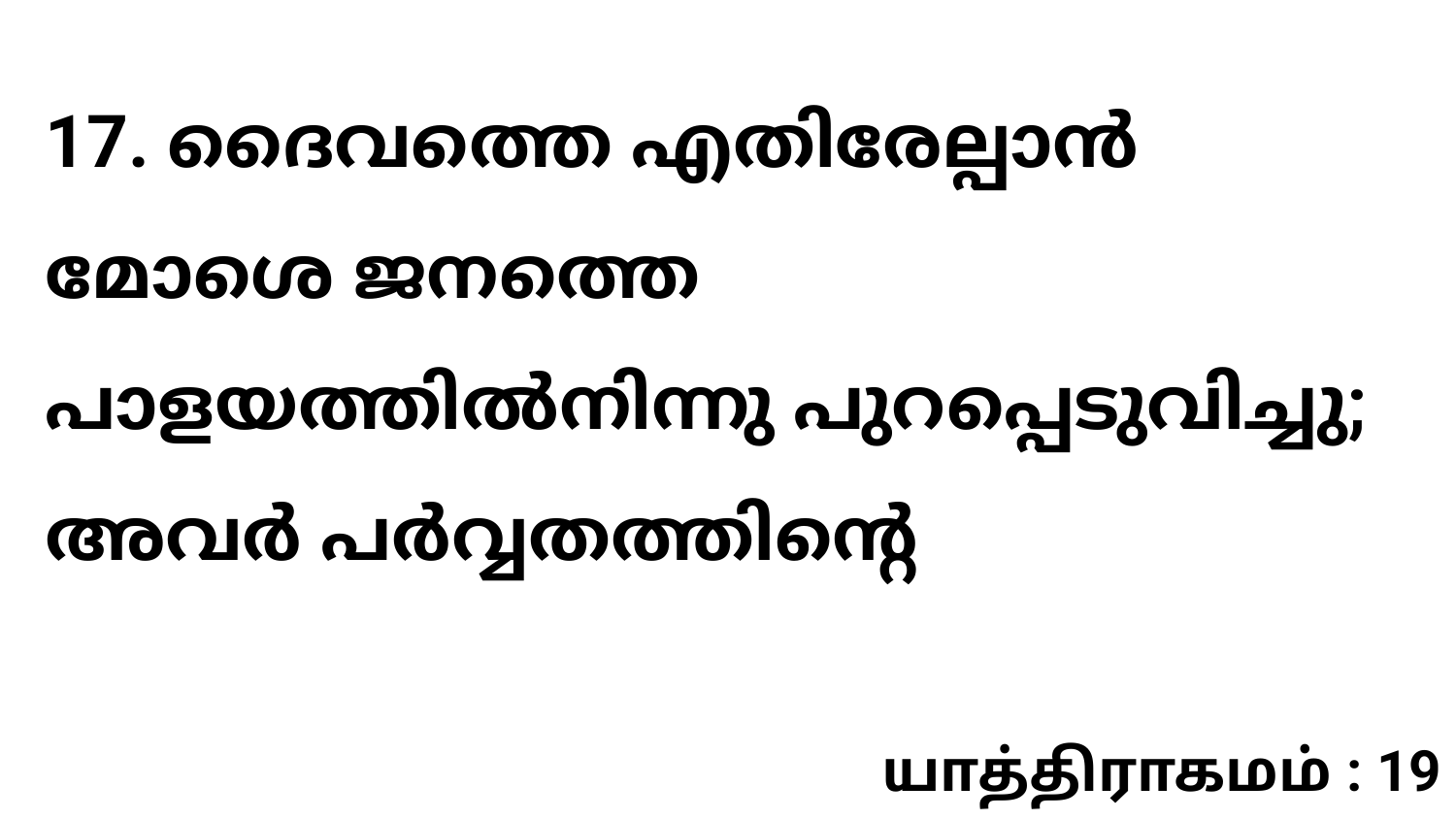

17. ദൈവത്തെ എതിരേല്പാൻ മോശെ ജനത്തെ പാളയത്തിൽനിന്നു പുറപ്പെടുവിച്ചു; അവർ പർവ്വതത്തിന്റെ
யாத்திராகமம் : 19